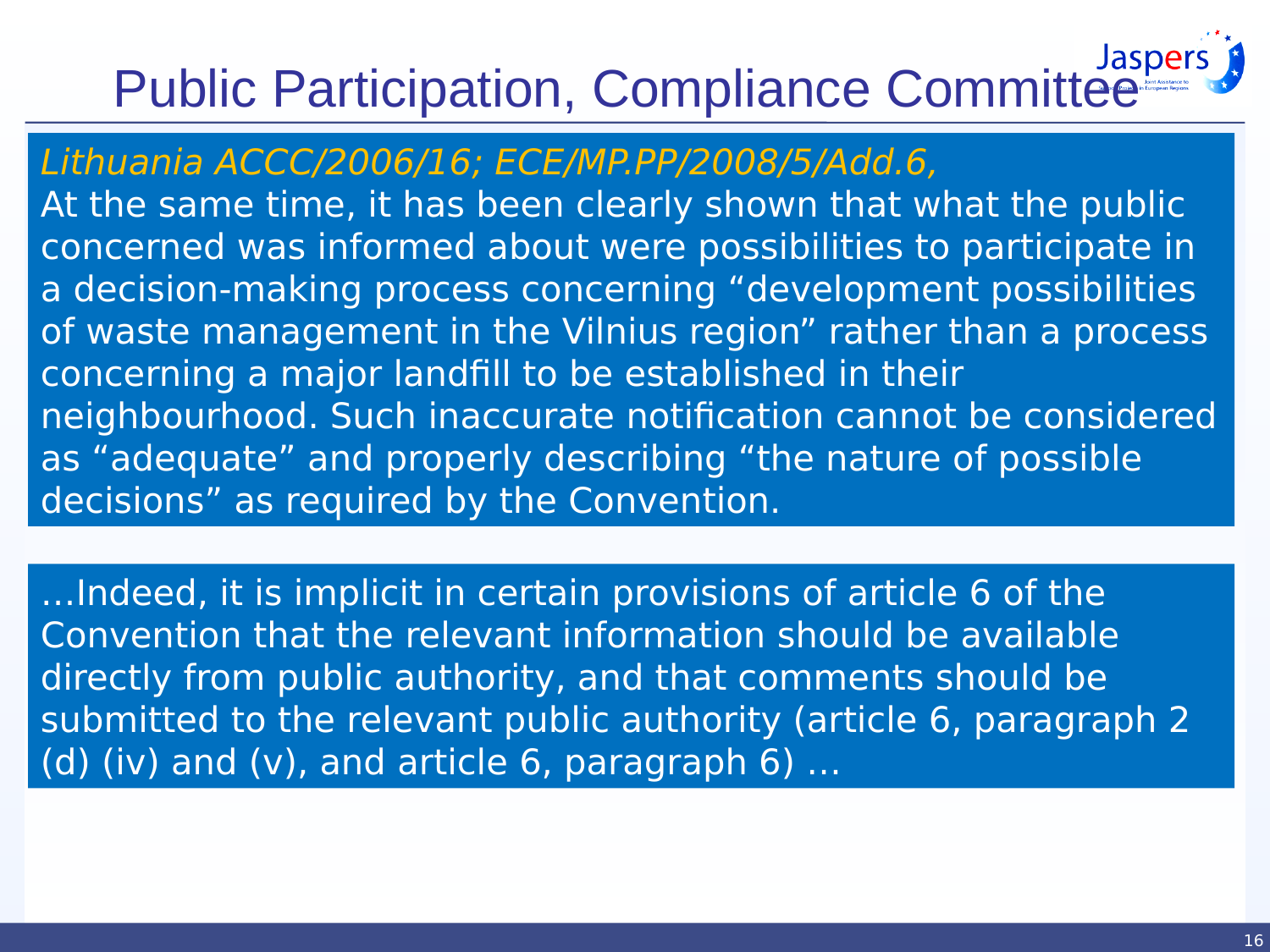

# Public Participation, Compliance Committee
Lithuania ACCC/2006/16; ECE/MP.PP/2008/5/Add.6,
At the same time, it has been clearly shown that what the public concerned was informed about were possibilities to participate in a decision-making process concerning “development possibilities of waste management in the Vilnius region” rather than a process concerning a major landfill to be established in their  neighbourhood. Such inaccurate notification cannot be considered as “adequate” and properly describing “the nature of possible
decisions” as required by the Convention.
…Indeed, it is implicit in certain provisions of article 6 of the Convention that the relevant information should be available directly from public authority, and that comments should be submitted to the relevant public authority (article 6, paragraph 2 (d) (iv) and (v), and article 6, paragraph 6) …
16